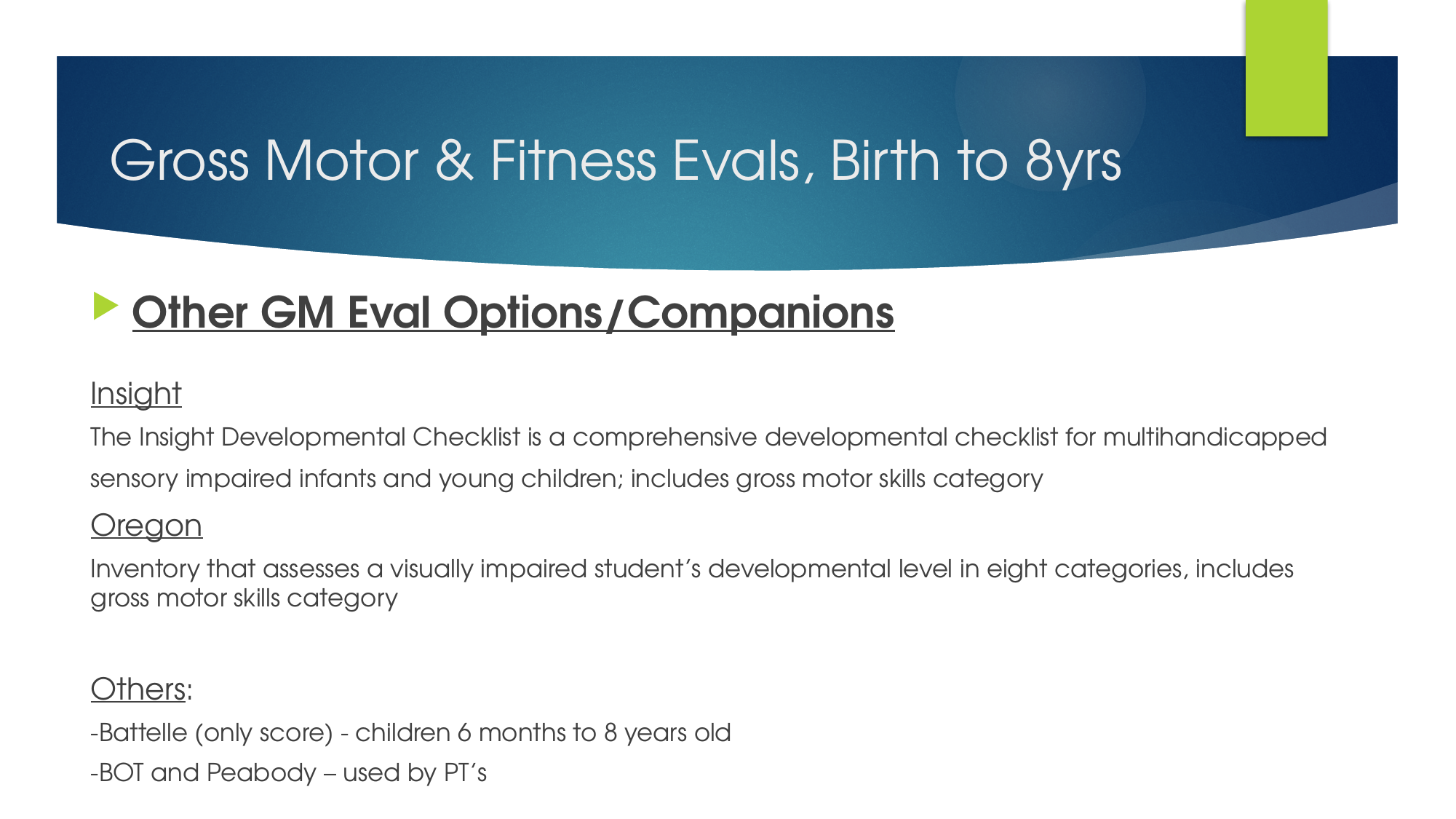

# Gross Motor & Fitness Evals, Birth to 8yrs
Other GM Eval Options/Companions

Insight
The Insight Developmental Checklist is a comprehensive developmental checklist for multihandicapped sensory impaired infants and young children; includes gross motor skills category
Oregon
Inventory that assesses a visually impaired student’s developmental level in eight categories, includes gross motor skills category

Others:
-Battelle (only score) - children 6 months to 8 years old
-BOT and Peabody – used by PT’s